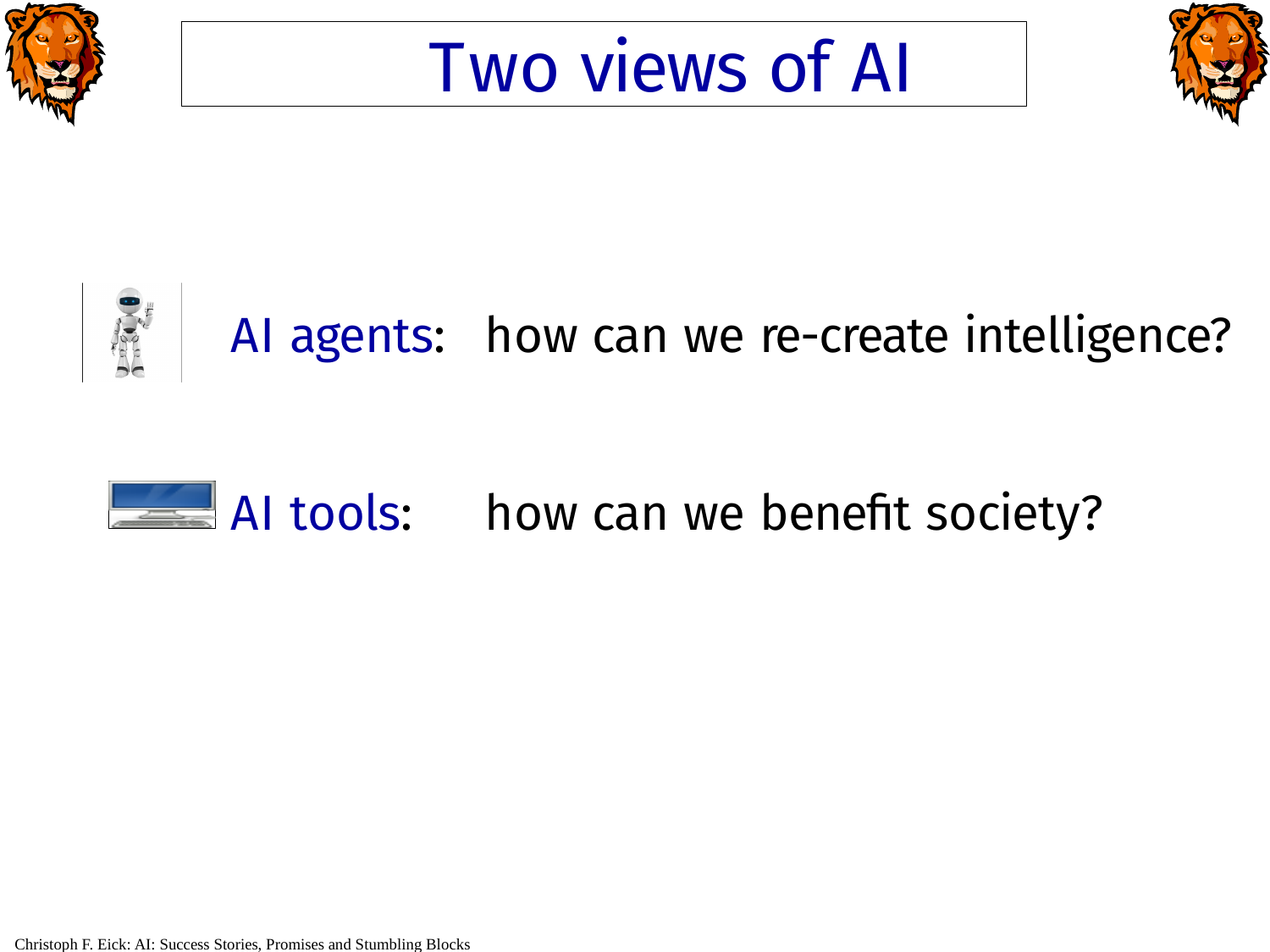

Two views of AI

AI agents:	how can we re-create intelligence?

AI tools:	how can we benefit society?